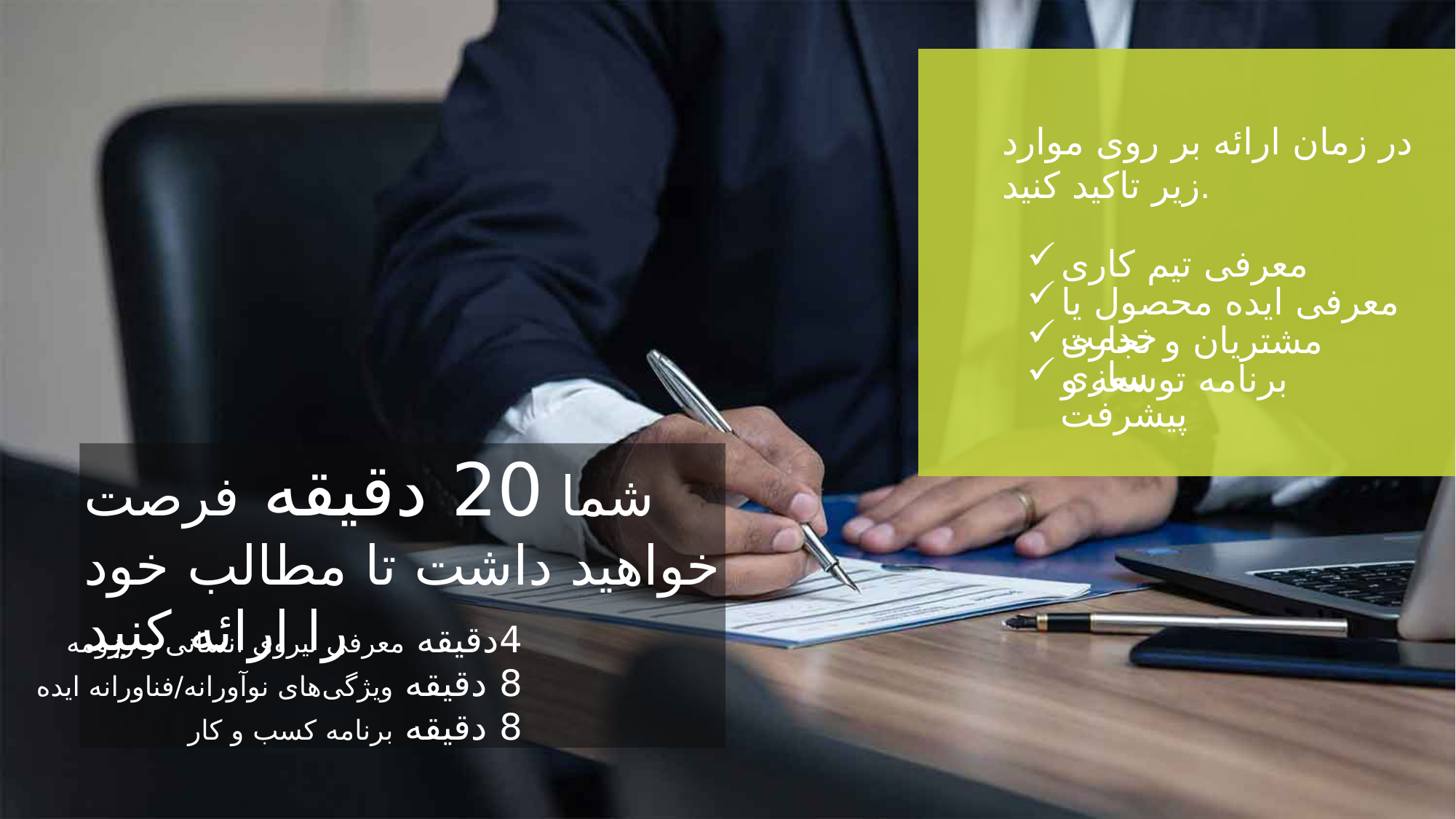

در زمان ارائه بر روی موارد زیر تاکید کنید.
معرفی تیم کاری
معرفی ایده محصول یا خدمت
مشتریان و تجاری سازی
برنامه توسعه و پیشرفت

شما 20 دقیقه فرصت خواهید داشت تا مطالب خود را ارائه کنید

4دقیقه معرفی نیروی انسانی و رزومه
8 دقیقه ویژگی‌های نوآورانه/فناورانه ایده
8 دقیقه برنامه کسب و کار